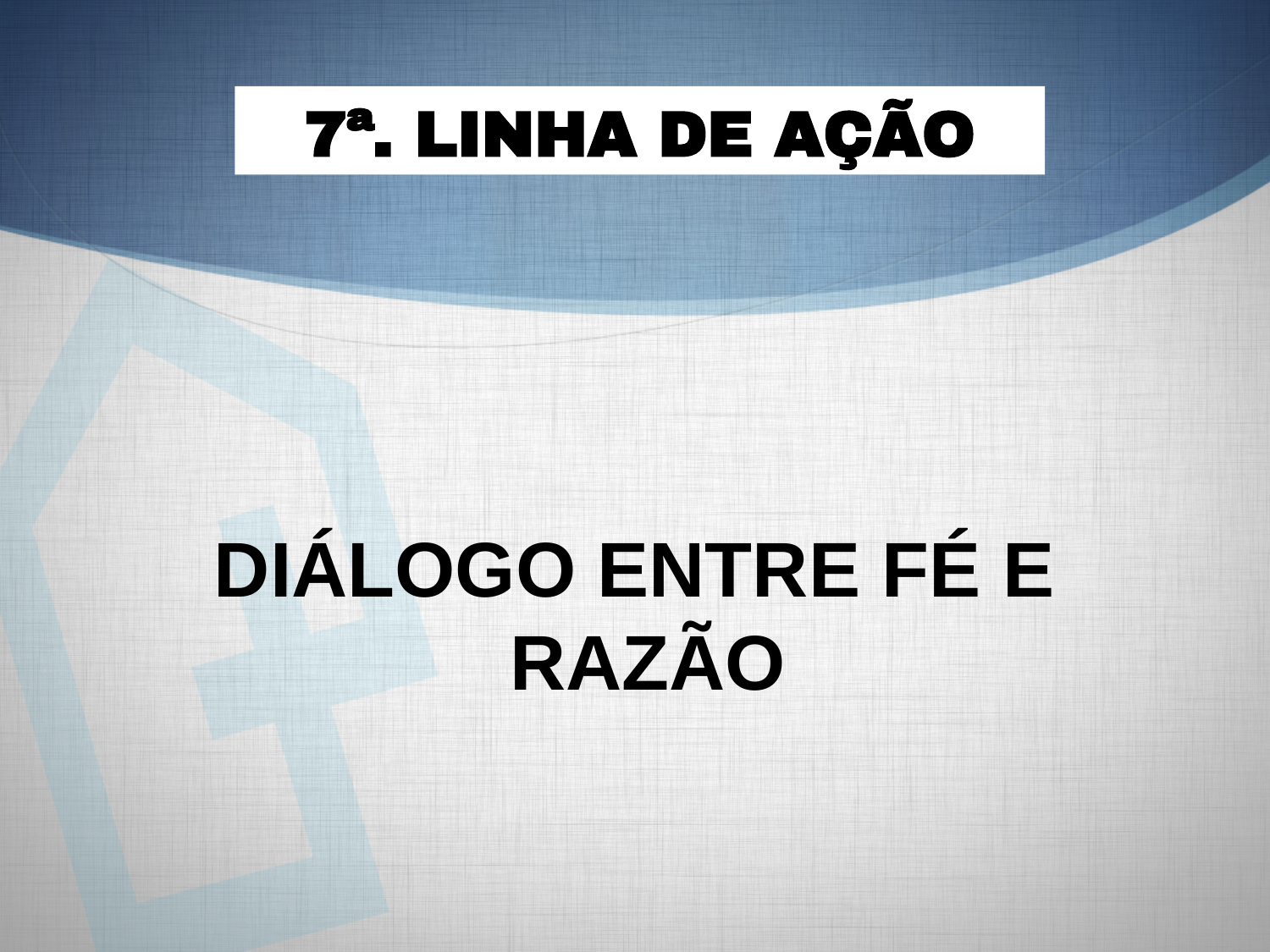

7ª. LINHA DE AÇÃO

DIÁLOGO ENTRE FÉ E RAZÃO